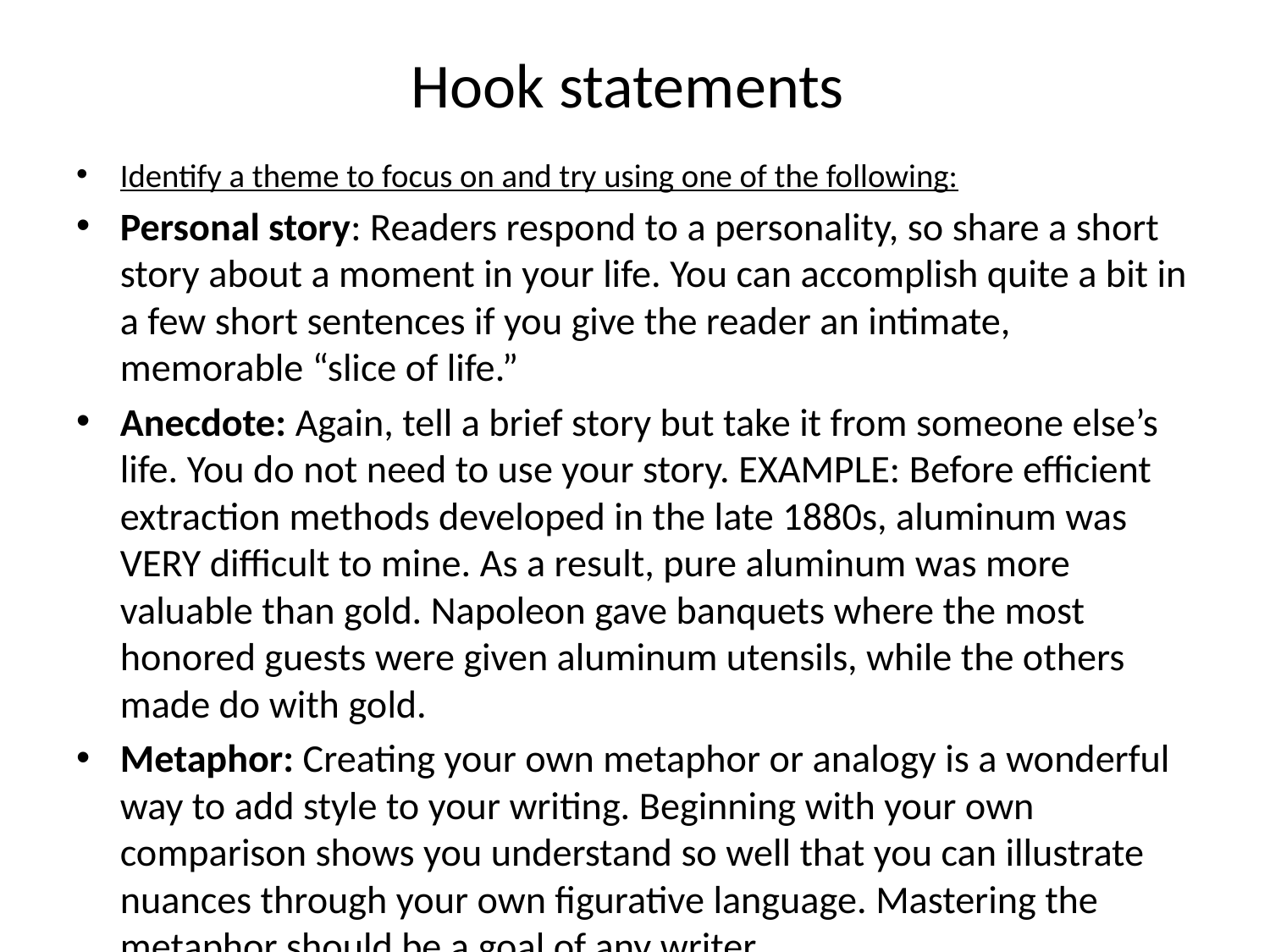

# Hook statements
Identify a theme to focus on and try using one of the following:
Personal story: Readers respond to a personality, so share a short story about a moment in your life. You can accomplish quite a bit in a few short sentences if you give the reader an intimate, memorable “slice of life.”
Anecdote: Again, tell a brief story but take it from someone else’s life. You do not need to use your story. EXAMPLE: Before efficient extraction methods developed in the late 1880s, aluminum was VERY difficult to mine. As a result, pure aluminum was more valuable than gold. Napoleon gave banquets where the most honored guests were given aluminum utensils, while the others made do with gold.
Metaphor: Creating your own metaphor or analogy is a wonderful way to add style to your writing. Beginning with your own comparison shows you understand so well that you can illustrate nuances through your own figurative language. Mastering the metaphor should be a goal of any writer.